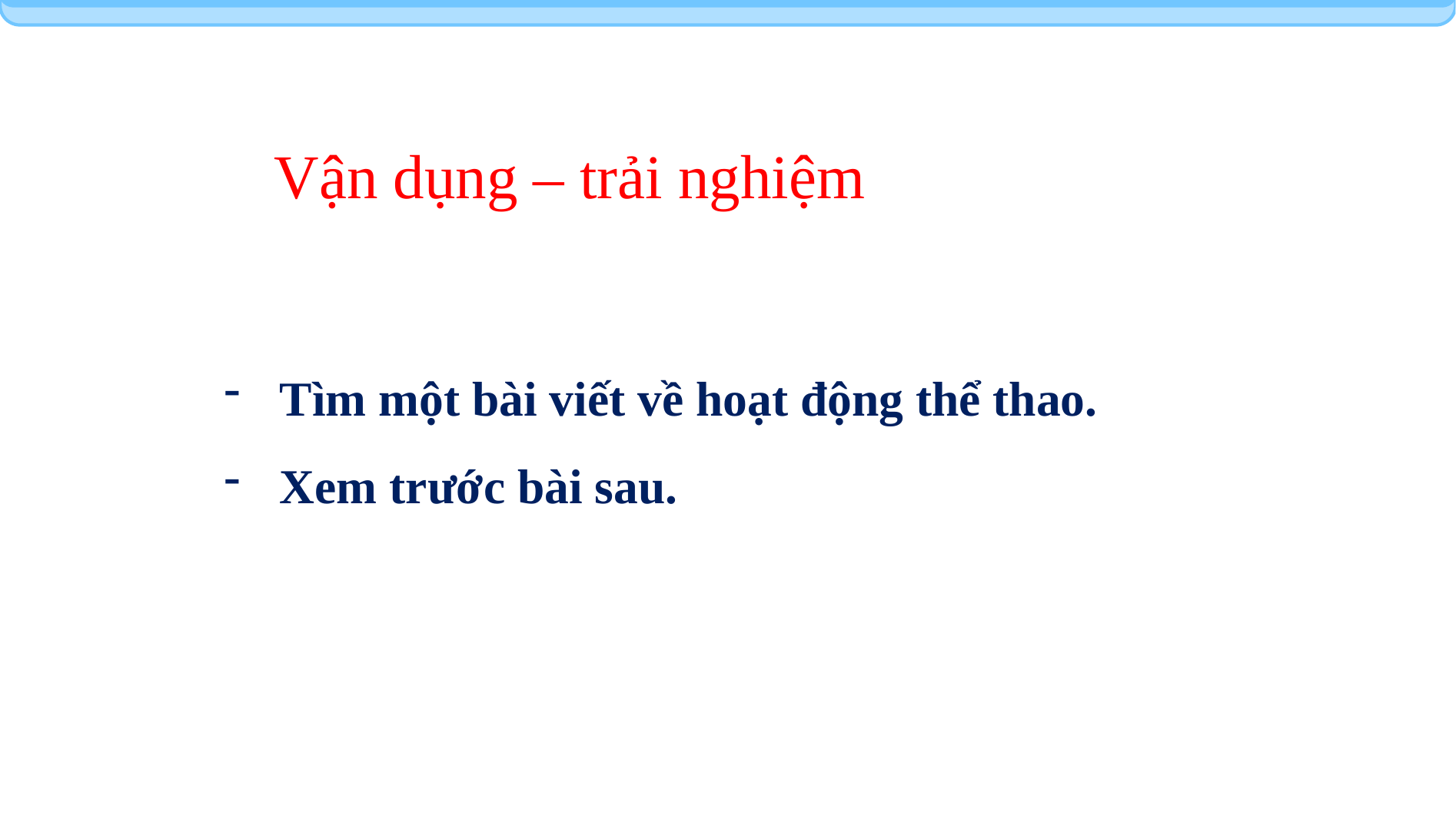

Vận dụng – trải nghiệm
Tìm một bài viết về hoạt động thể thao.
Xem trước bài sau.